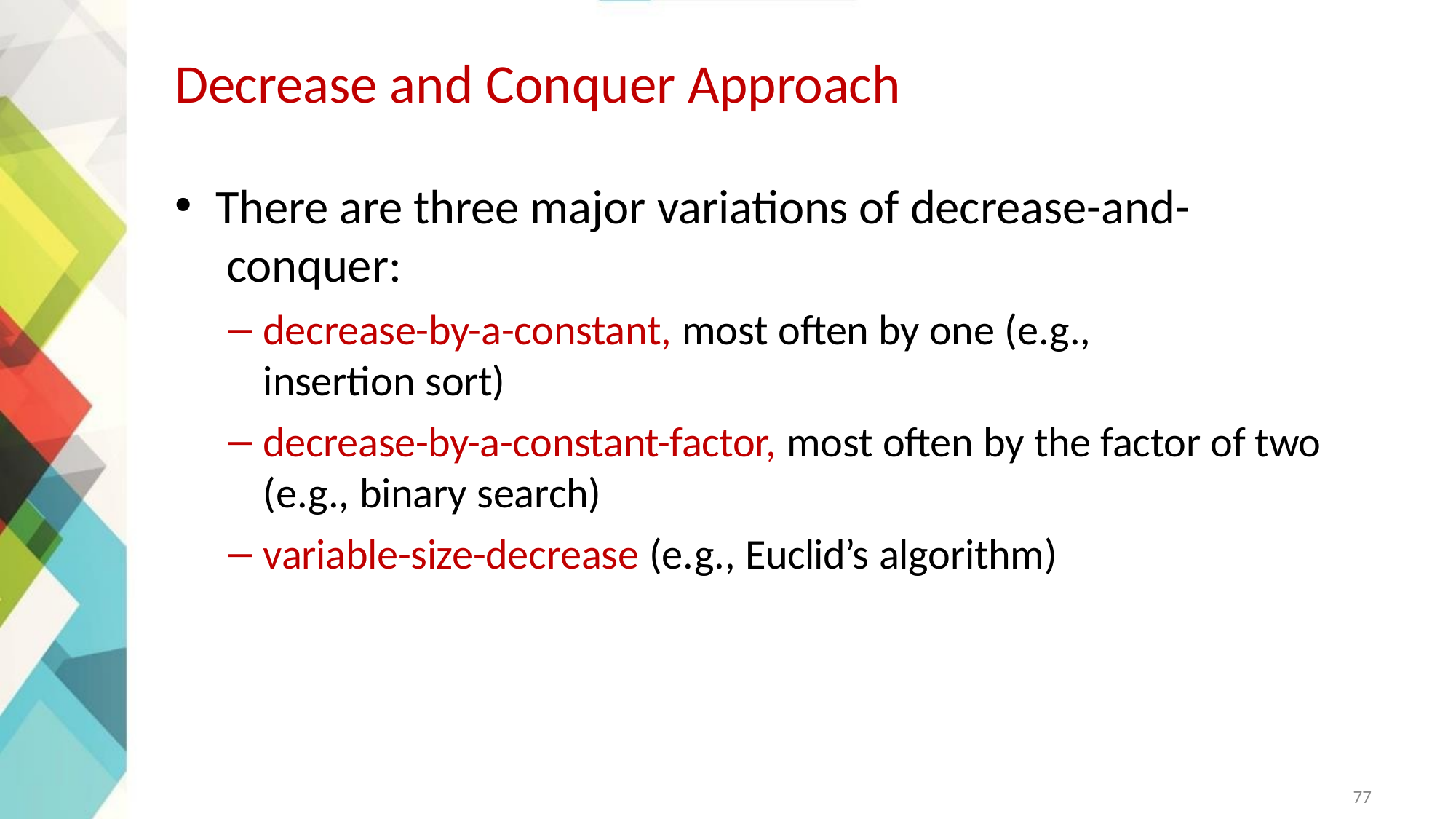

# Decrease and Conquer Approach
There are three major variations of decrease-and-  conquer:
decrease-by-a-constant, most often by one (e.g., insertion sort)
decrease-by-a-constant-factor, most often by the factor of two  (e.g., binary search)
variable-size-decrease (e.g., Euclid’s algorithm)
77